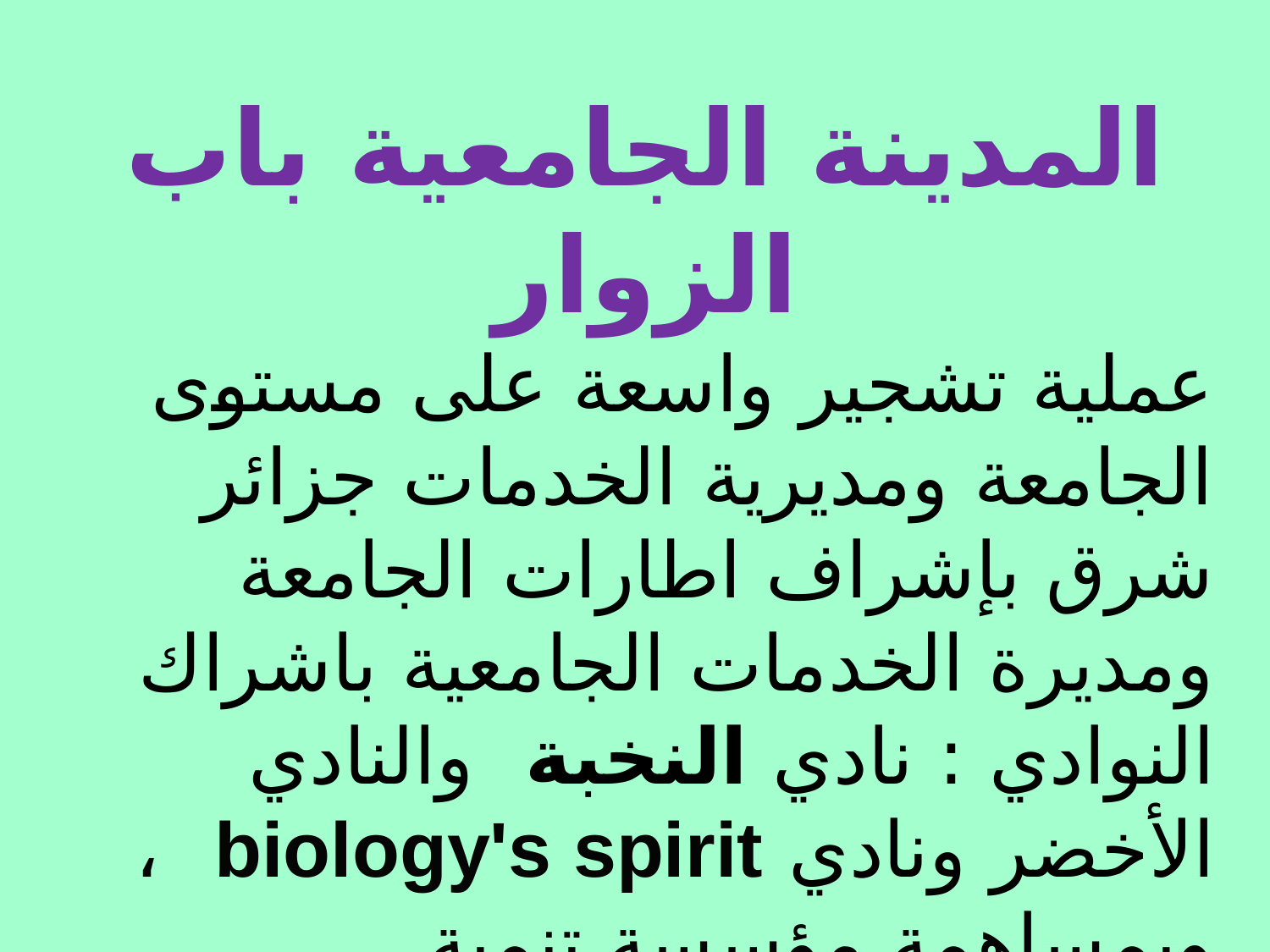

المدينة الجامعية باب الزوار
عملية تشجير واسعة على مستوى الجامعة ومديرية الخدمات جزائر شرق بإشراف اطارات الجامعة ومديرة الخدمات الجامعية باشراك النوادي : نادي النخبة  والنادي الأخضر ونادي biology's spirit  ، وبمساهمة مؤسسة تنمية المساحات الخضراء لولاية الجزائر والهيئات المحلية  الدرك الوطني، الأمن الوطني ، الحماية المدنية بالتنسيق مع محافظة الغابات وبلدية باب الزوار.